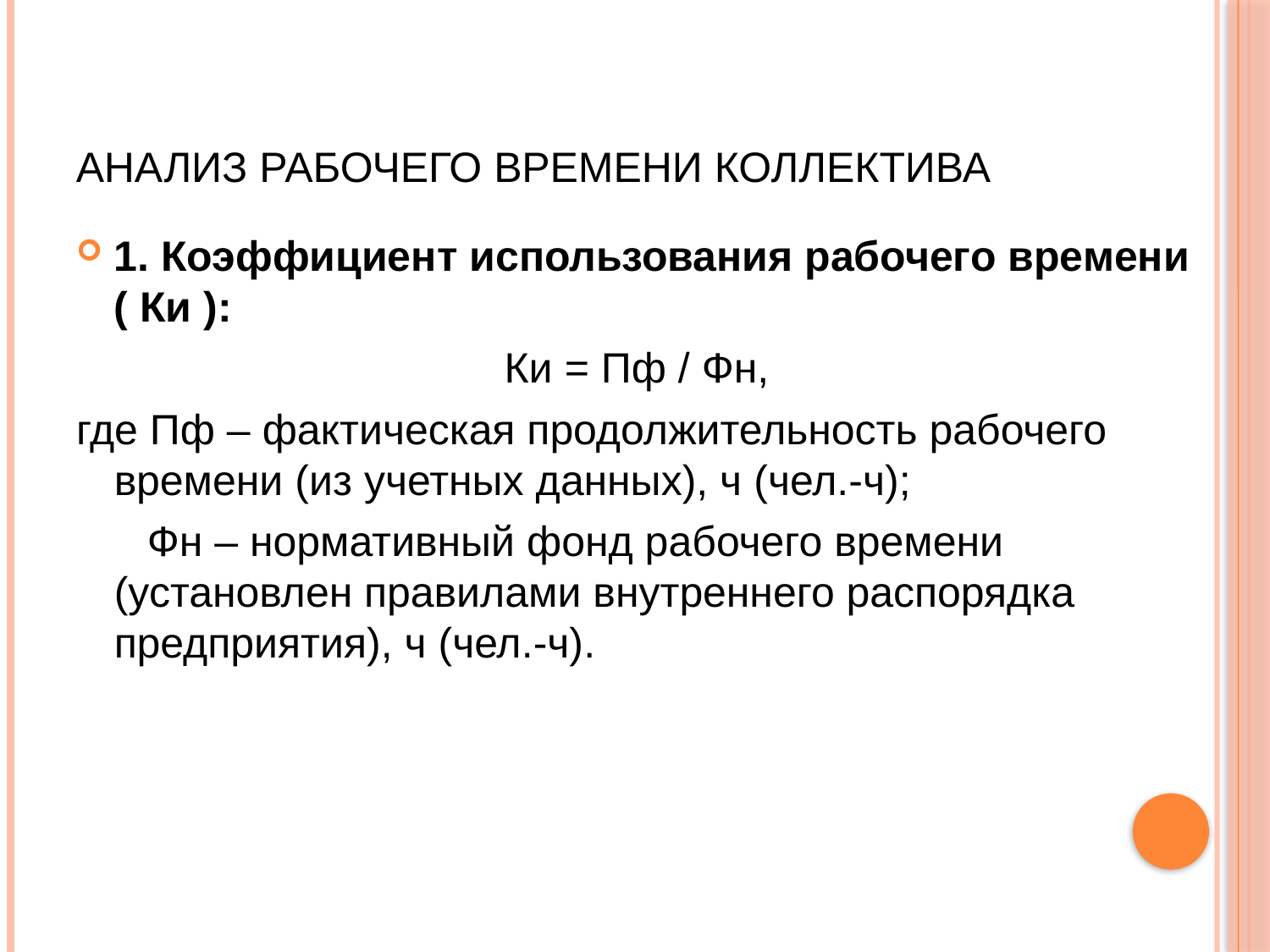

# Анализ рабочего времени коллектива
1. Коэффициент использования рабочего времени ( Ки ):
Ки = Пф / Фн,
где Пф – фактическая продолжительность рабочего времени (из учетных данных), ч (чел.-ч);
      Фн – нормативный фонд рабочего времени (установлен правилами внутреннего распорядка предприятия), ч (чел.-ч).